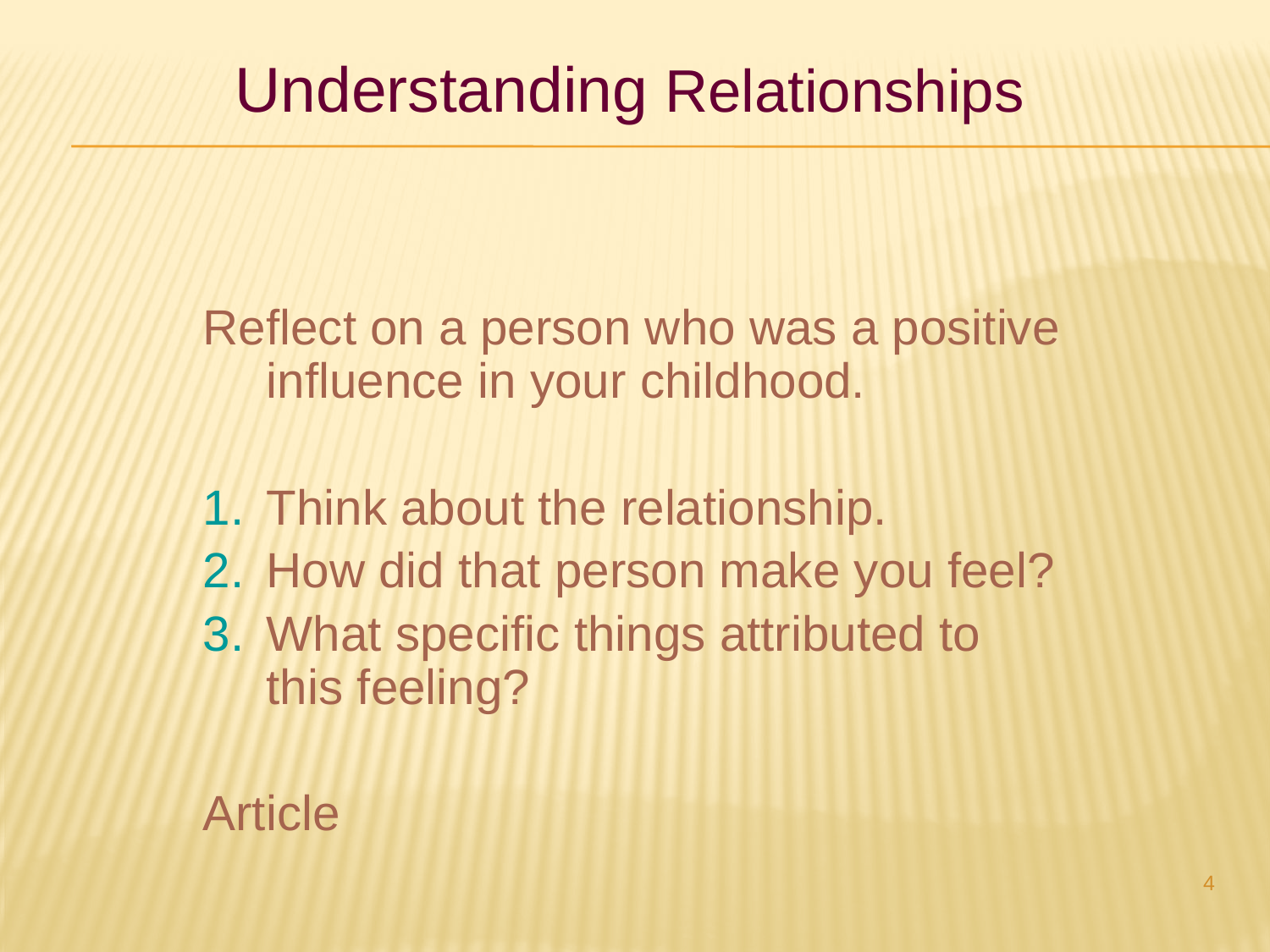

Understanding Relationships
Reflect on a person who was a positive influence in your childhood.

Think about the relationship.
How did that person make you feel?
What specific things attributed to this feeling?

Article
4